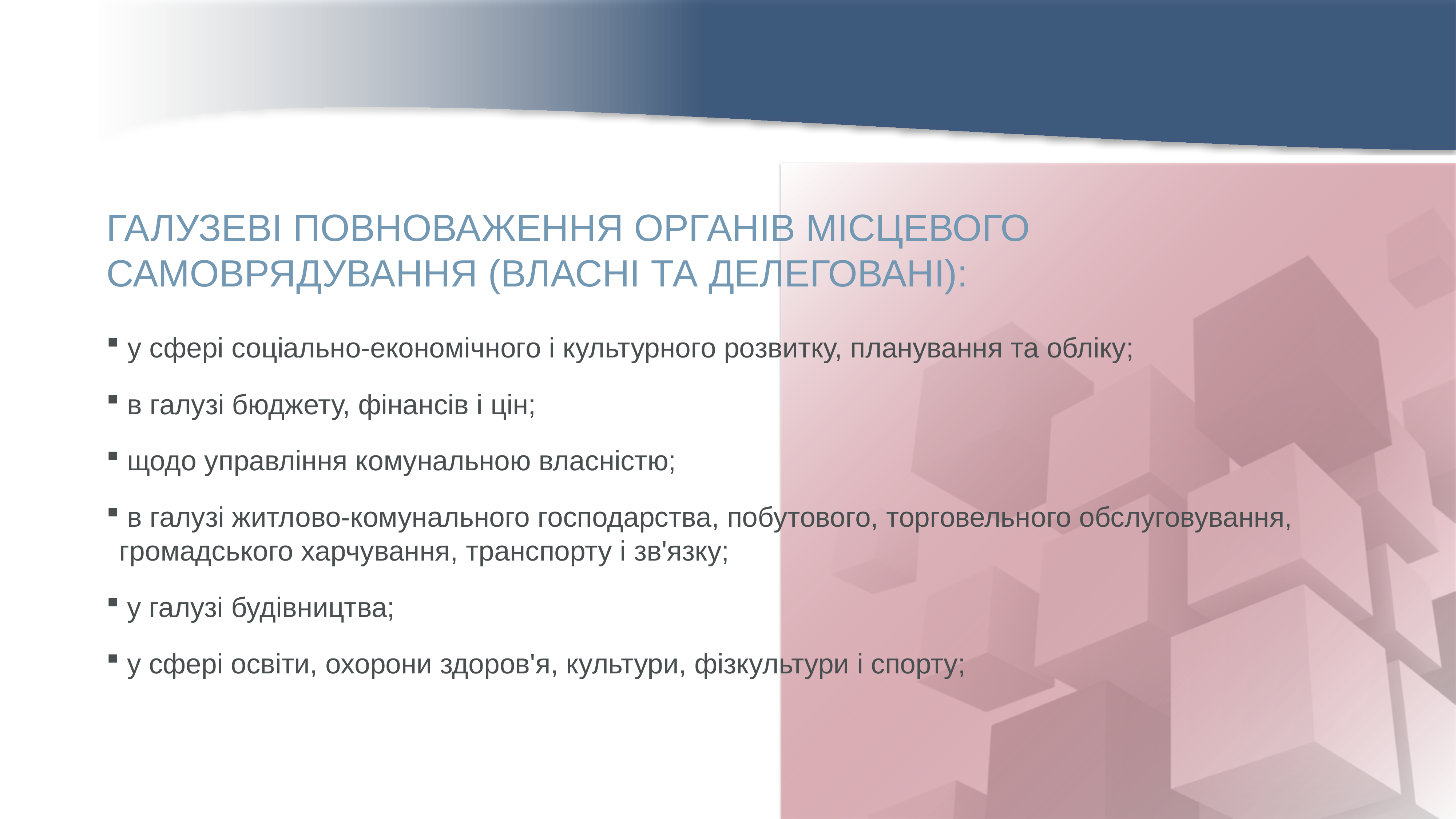

ГАЛУЗЕВІ ПОВНОВАЖЕННЯ ОРГАНІВ МІСЦЕВОГО САМОВРЯДУВАННЯ (ВЛАСНІ ТА ДЕЛЕГОВАНІ):

 у сфері соціально-економічного і культурного розвитку, планування та обліку;
 в галузі бюджету, фінансів і цін;
 щодо управління комунальною власністю;
 в галузі житлово-комунального господарства, побутового, торговельного обслуговування, громадського харчування, транспорту і зв'язку;
 у галузі будівництва;
 у сфері освіти, охорони здоров'я, культури, фізкультури і спорту;